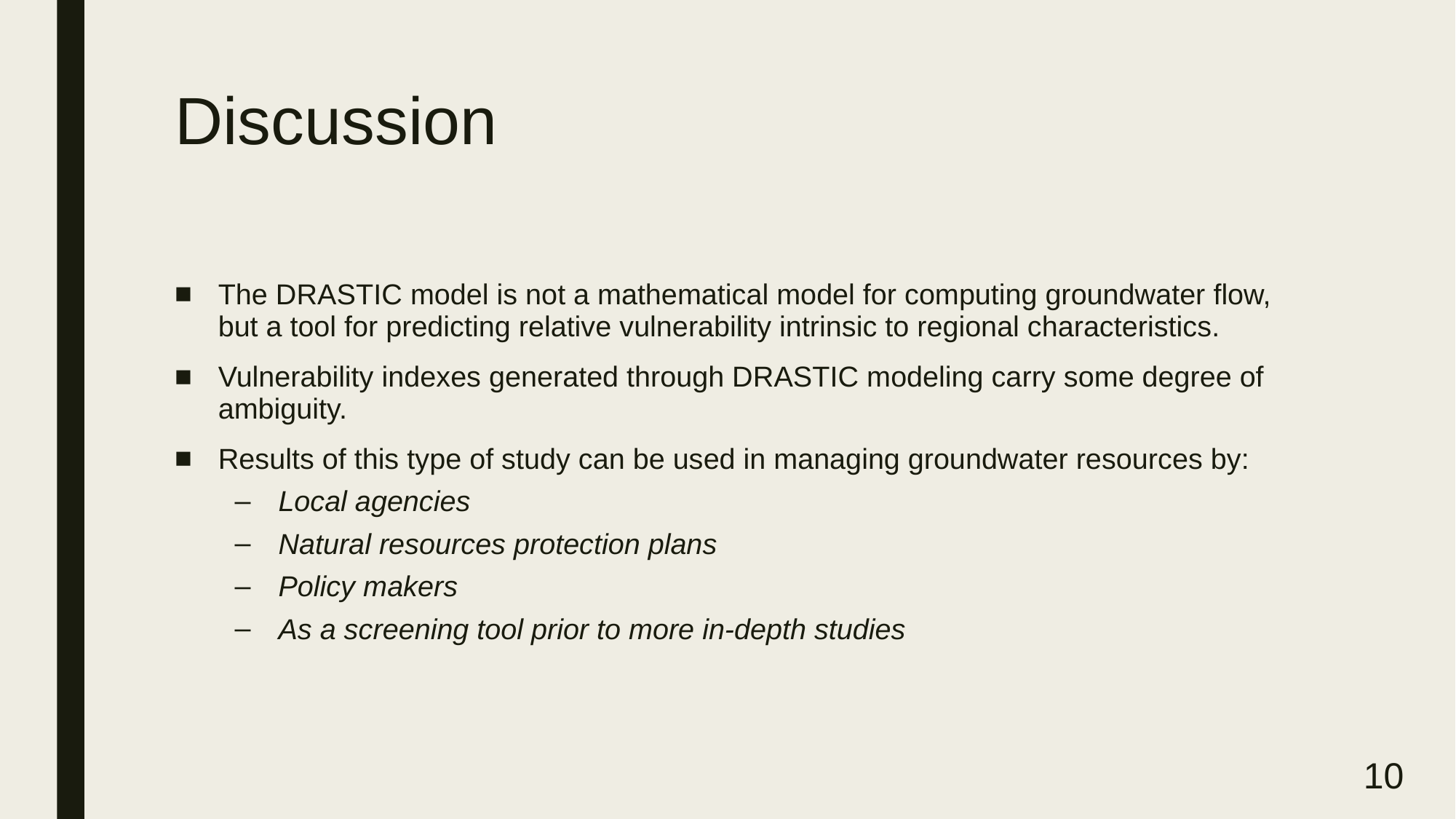

# Discussion
The DRASTIC model is not a mathematical model for computing groundwater flow, but a tool for predicting relative vulnerability intrinsic to regional characteristics.
Vulnerability indexes generated through DRASTIC modeling carry some degree of ambiguity.
Results of this type of study can be used in managing groundwater resources by:
Local agencies
Natural resources protection plans
Policy makers
As a screening tool prior to more in-depth studies

10